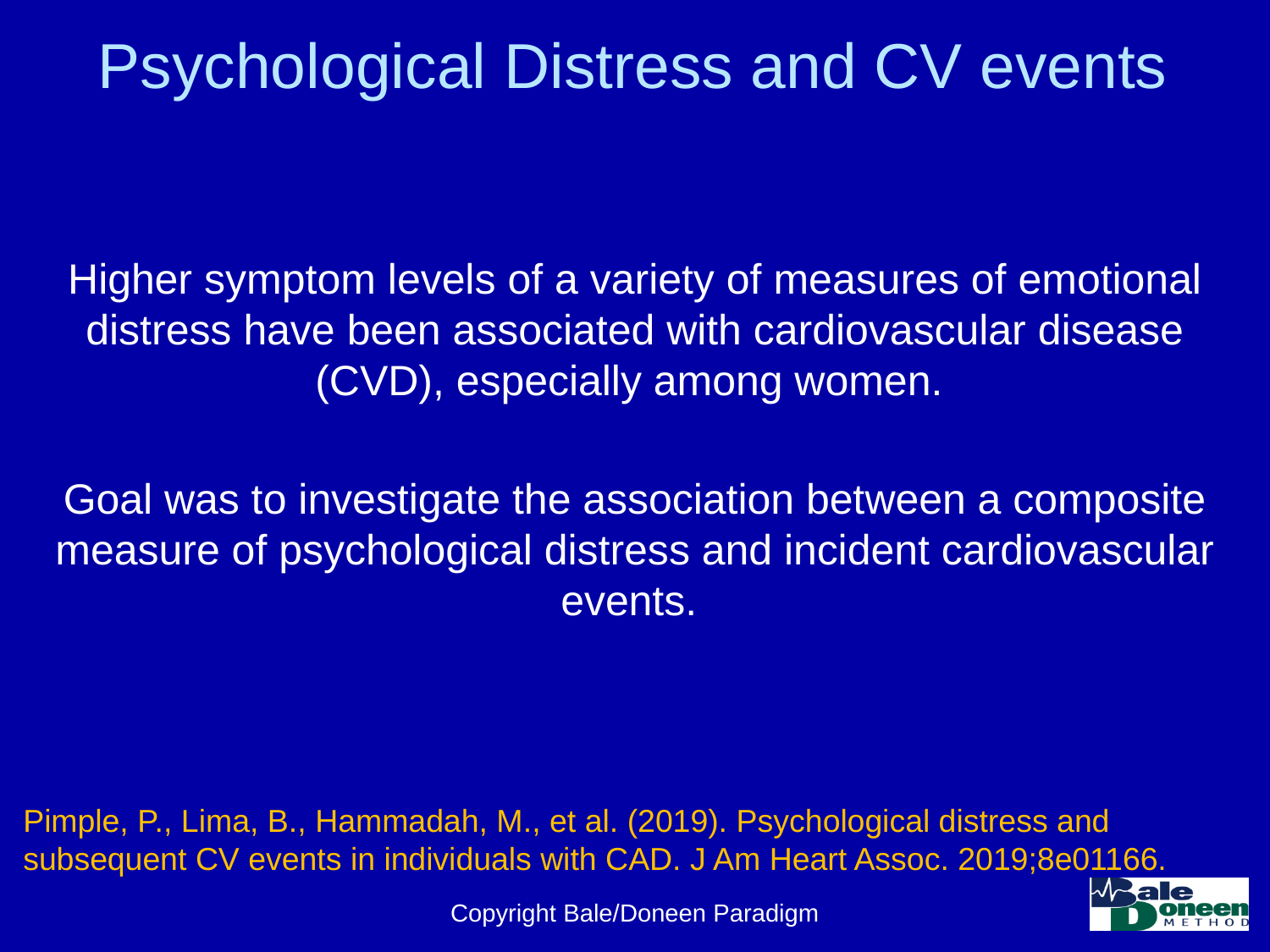

# Psychological Distress and CV events

Higher symptom levels of a variety of measures of emotional distress have been associated with cardiovascular disease (CVD), especially among women.

Goal was to investigate the association between a composite measure of psychological distress and incident cardiovascular events.
Pimple, P., Lima, B., Hammadah, M., et al. (2019). Psychological distress and subsequent CV events in individuals with CAD. J Am Heart Assoc. 2019;8e01166.
Copyright Bale/Doneen Paradigm